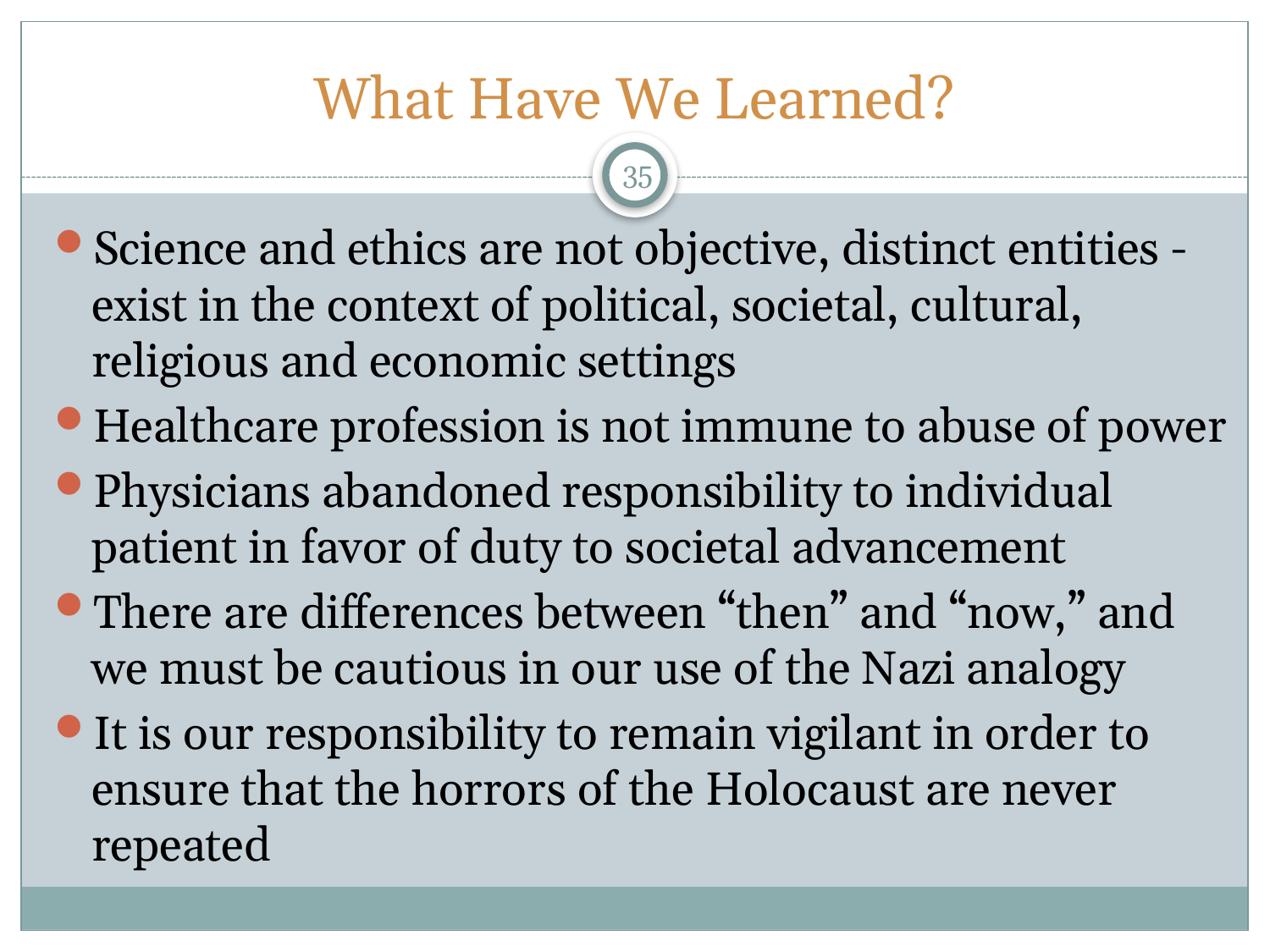

# What Have We Learned?
35
Science and ethics are not objective, distinct entities - exist in the context of political, societal, cultural, religious and economic settings
Healthcare profession is not immune to abuse of power
Physicians abandoned responsibility to individual patient in favor of duty to societal advancement
There are differences between “then” and “now,” and we must be cautious in our use of the Nazi analogy
It is our responsibility to remain vigilant in order to ensure that the horrors of the Holocaust are never repeated